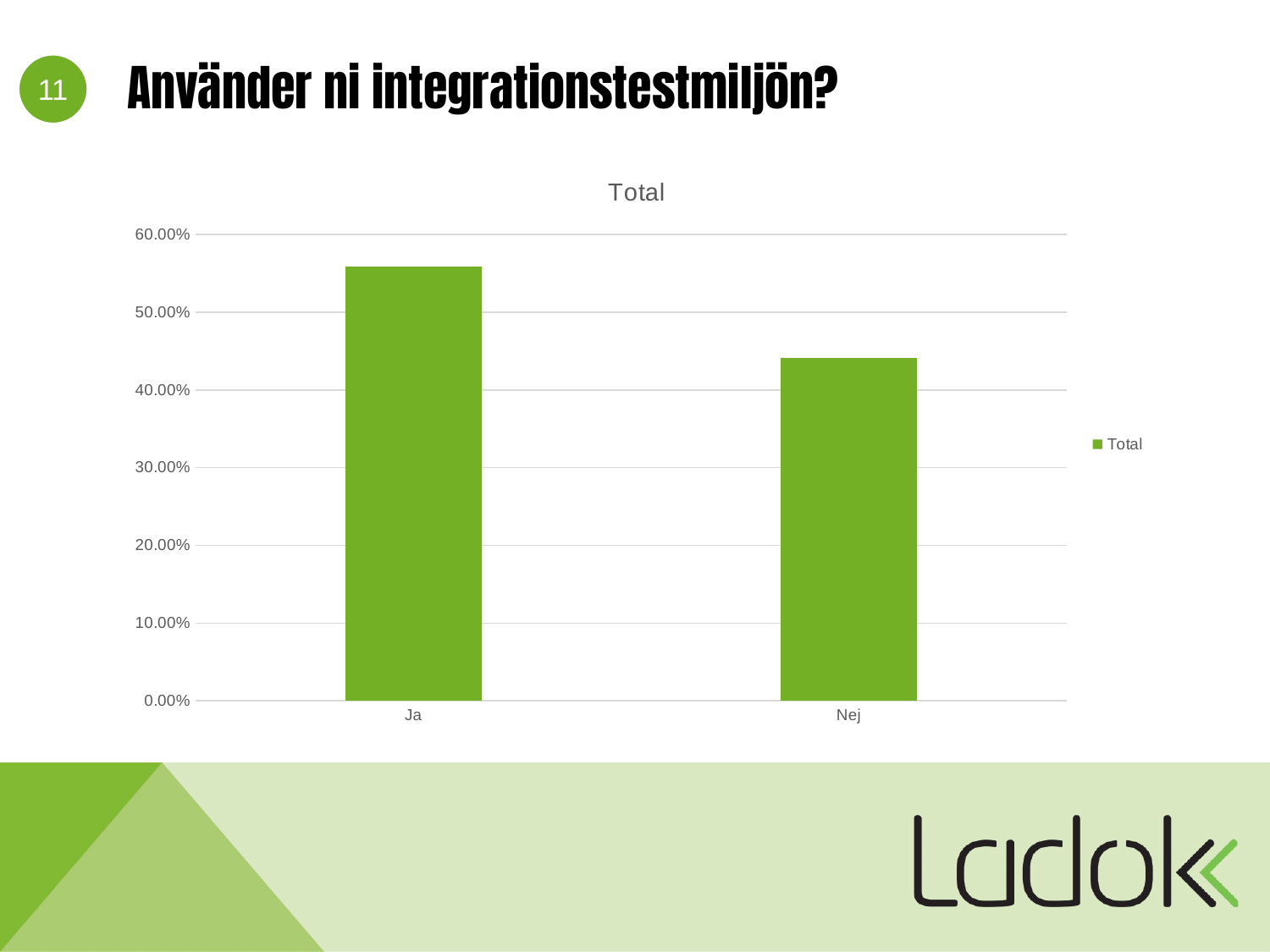

# Använder ni integrationstestmiljön?

### Chart:

| Category | Total |
|---|---|
| Ja | 0.5588235294117647 |
| Nej | 0.4411764705882353 |